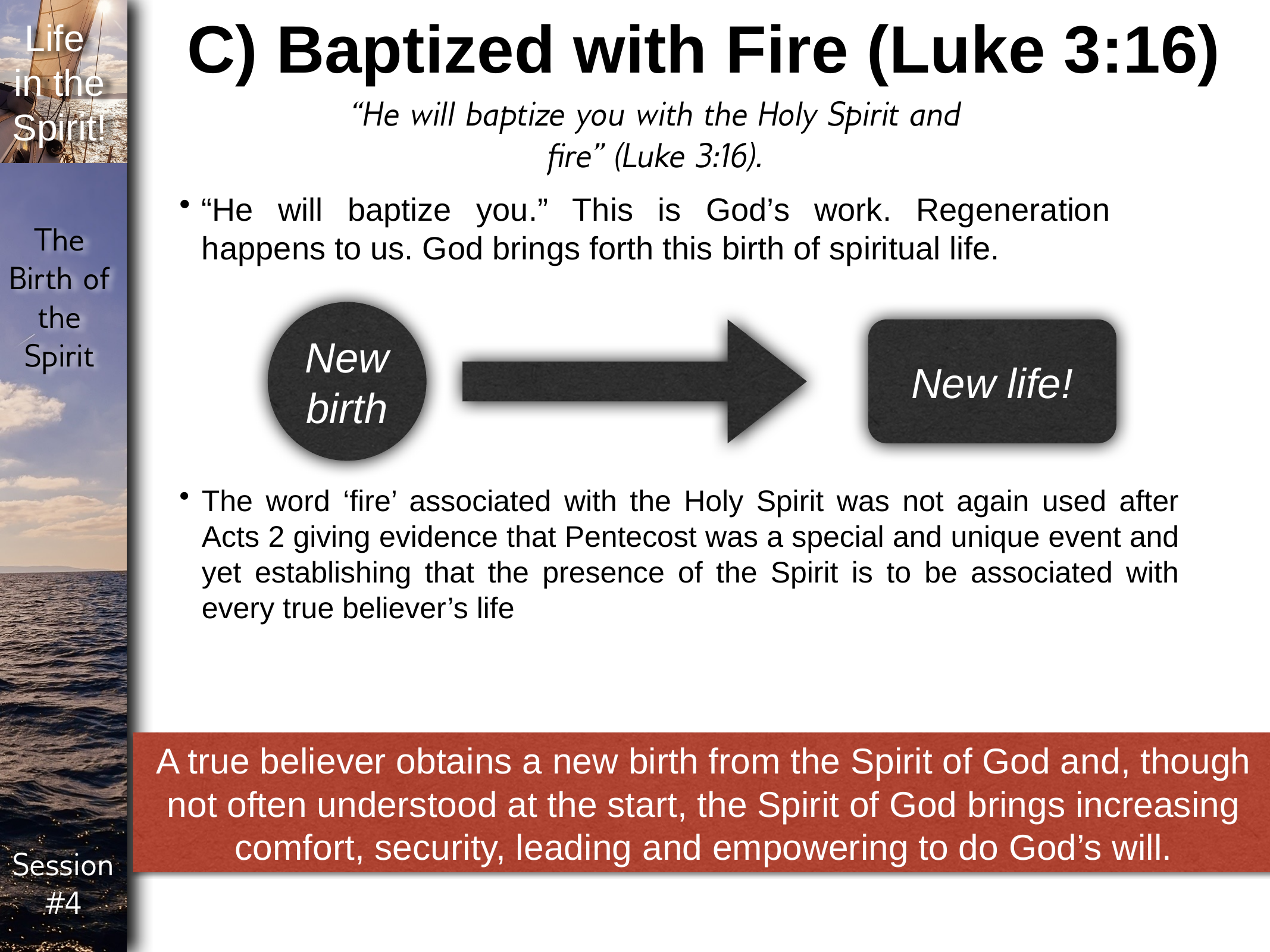

C) Baptized with Fire (Luke 3:16)
“He will baptize you with the Holy Spirit and fire” (Luke 3:16).
“He will baptize you.” This is God’s work. Regeneration happens to us. God brings forth this birth of spiritual life.
New birth

New life!
The word ‘fire’ associated with the Holy Spirit was not again used after Acts 2 giving evidence that Pentecost was a special and unique event and yet establishing that the presence of the Spirit is to be associated with every true believer’s life
A true believer obtains a new birth from the Spirit of God and, though not often understood at the start, the Spirit of God brings increasing comfort, security, leading and empowering to do God’s will.